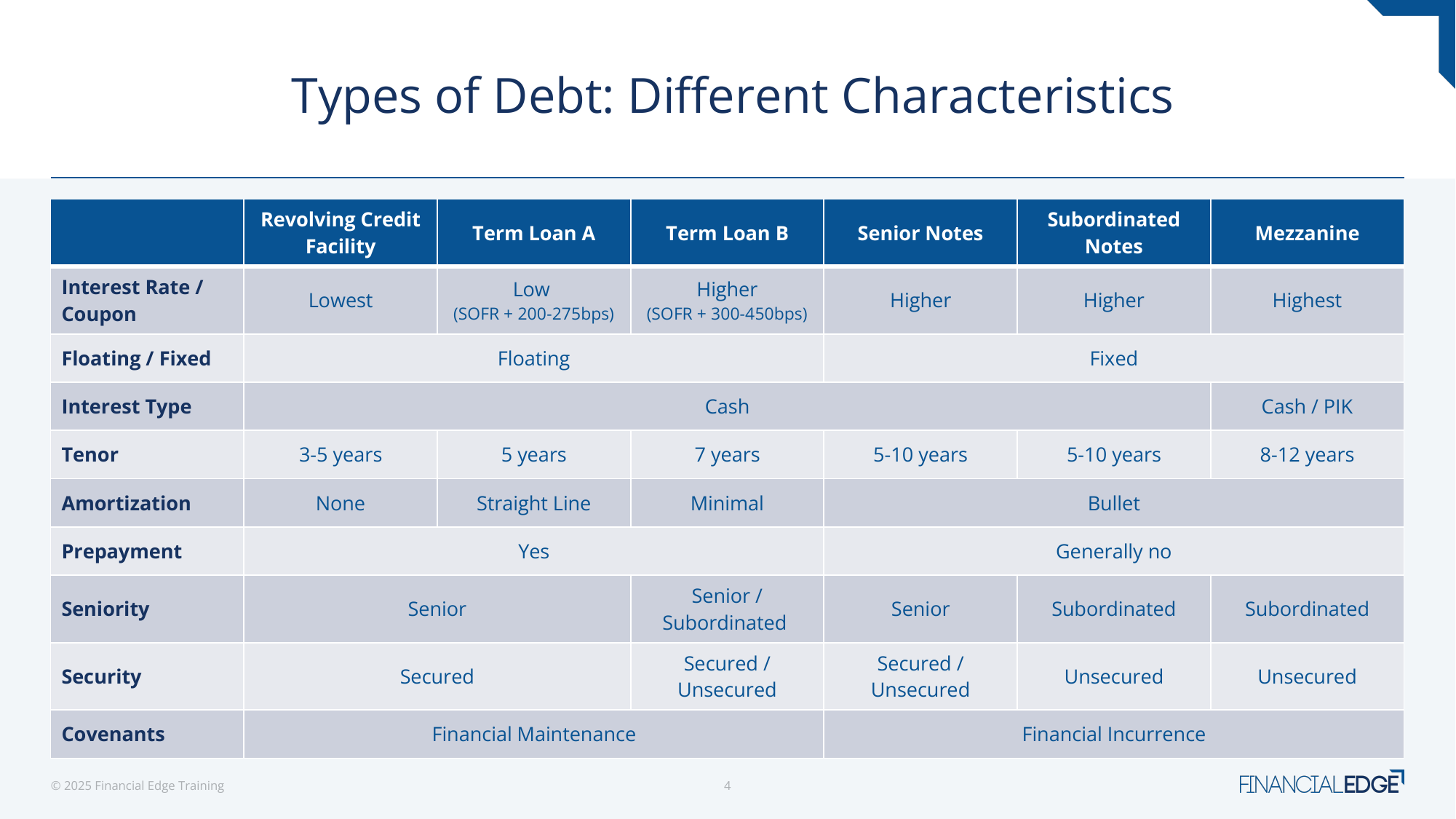

# Types of Debt: Different Characteristics

|  | Revolving Credit Facility | Term Loan A | Term Loan B | Senior Notes | Subordinated Notes | Mezzanine |
| --- | --- | --- | --- | --- | --- | --- |
| Interest Rate / Coupon | Lowest | Low (SOFR + 200-275bps) | Higher (SOFR + 300-450bps) | Higher | Higher | Highest |
| Floating / Fixed | Floating |  |  | Fixed |  |  |
| Interest Type | Cash |  |  |  |  | Cash / PIK |
| Tenor | 3-5 years | 5 years | 7 years | 5-10 years | 5-10 years | 8-12 years |
| Amortization | None | Straight Line | Minimal | Bullet |  |  |
| Prepayment | Yes |  |  | Generally no |  |  |
| Seniority | Senior |  | Senior / Subordinated | Senior | Subordinated | Subordinated |
| Security | Secured |  | Secured / Unsecured | Secured / Unsecured | Unsecured | Unsecured |
| Covenants | Financial Maintenance |  |  | Financial Incurrence |  |  |
© 2025 Financial Edge Training
4